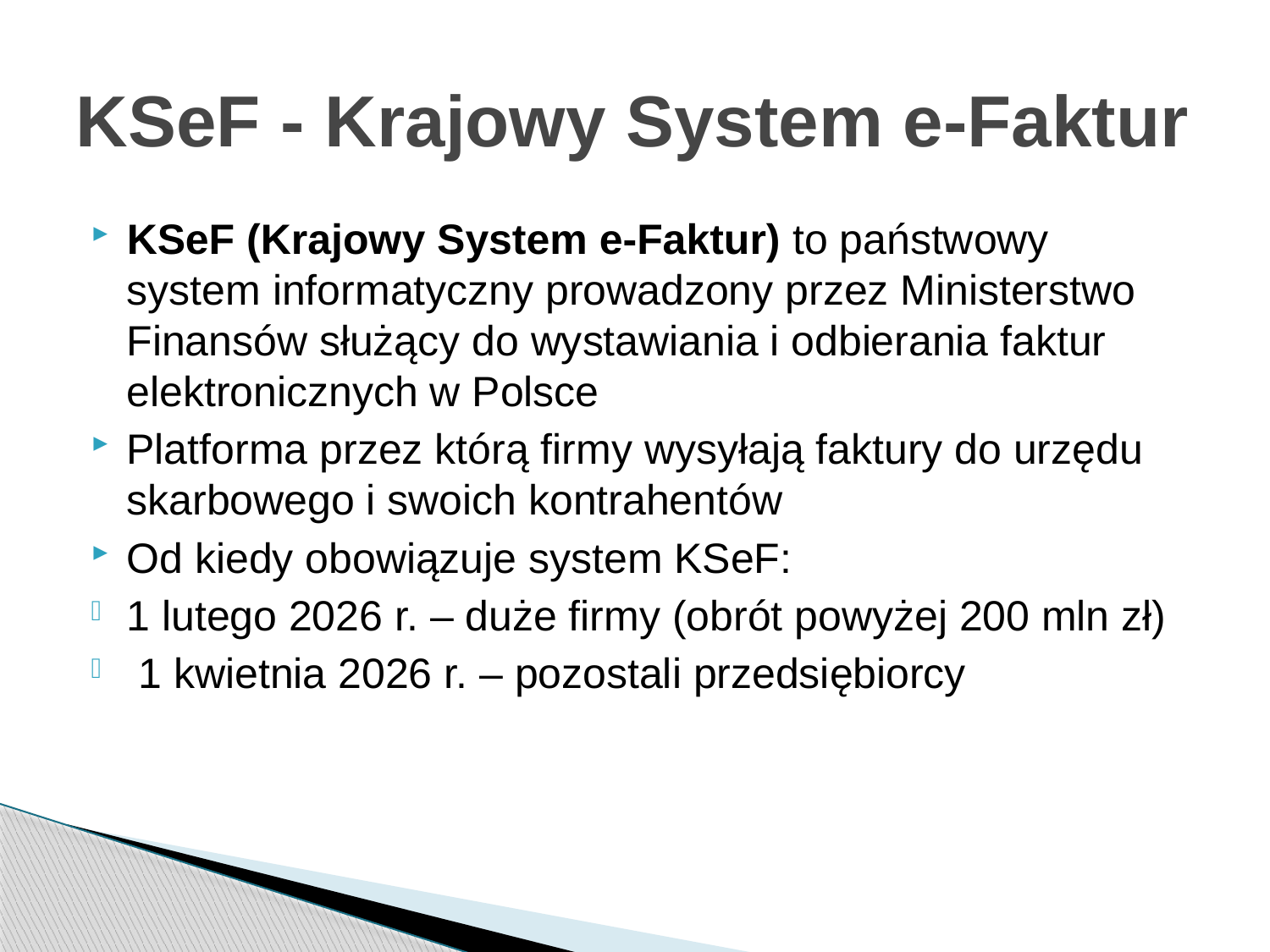

# KSeF - Krajowy System e-Faktur
KSeF (Krajowy System e-Faktur) to państwowy system informatyczny prowadzony przez Ministerstwo Finansów służący do wystawiania i odbierania faktur elektronicznych w Polsce
Platforma przez którą firmy wysyłają faktury do urzędu skarbowego i swoich kontrahentów
Od kiedy obowiązuje system KSeF:
1 lutego 2026 r. – duże firmy (obrót powyżej 200 mln zł)
 1 kwietnia 2026 r. – pozostali przedsiębiorcy